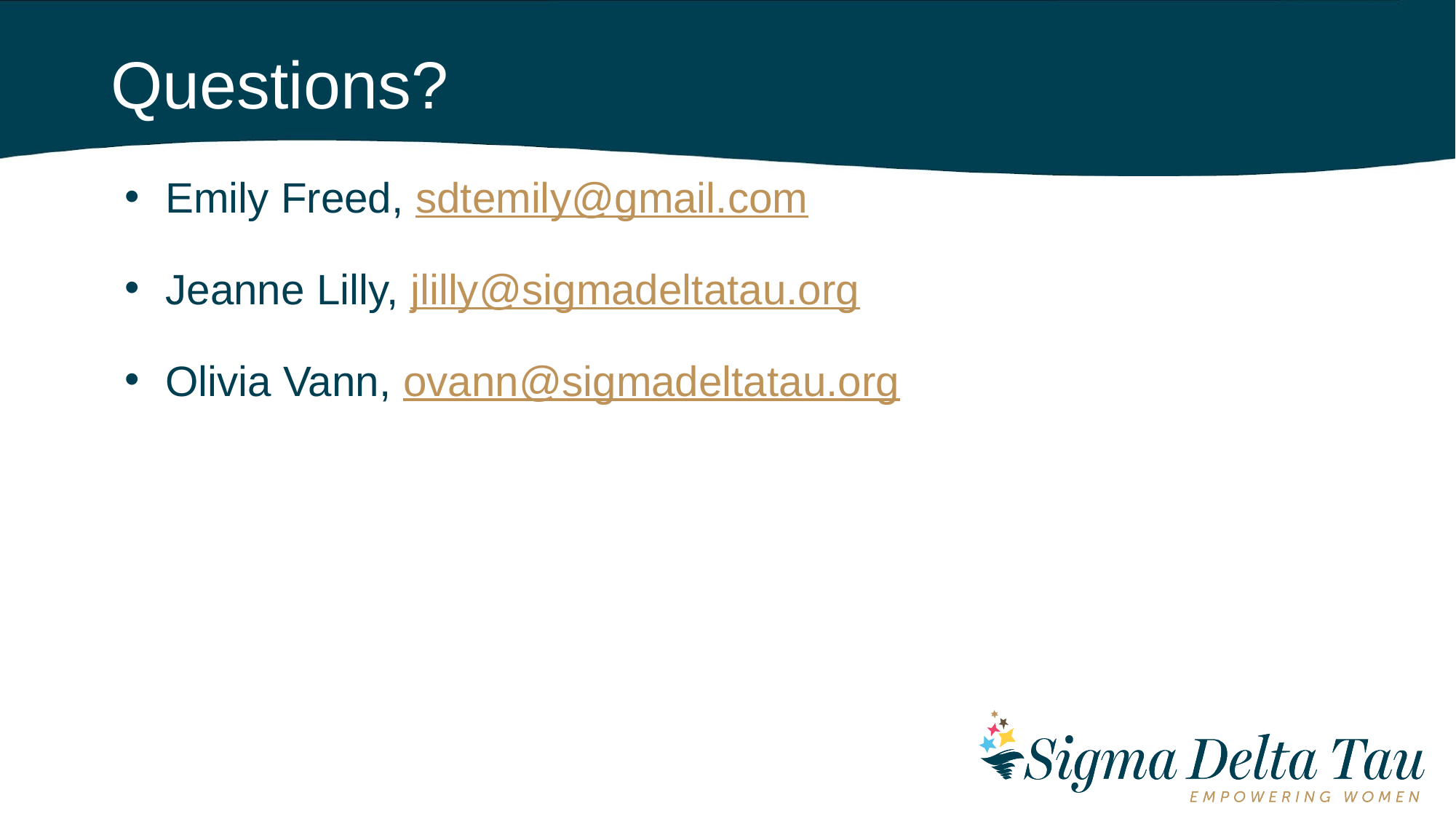

# Questions?
Emily Freed, sdtemily@gmail.com
Jeanne Lilly, jlilly@sigmadeltatau.org
Olivia Vann, ovann@sigmadeltatau.org